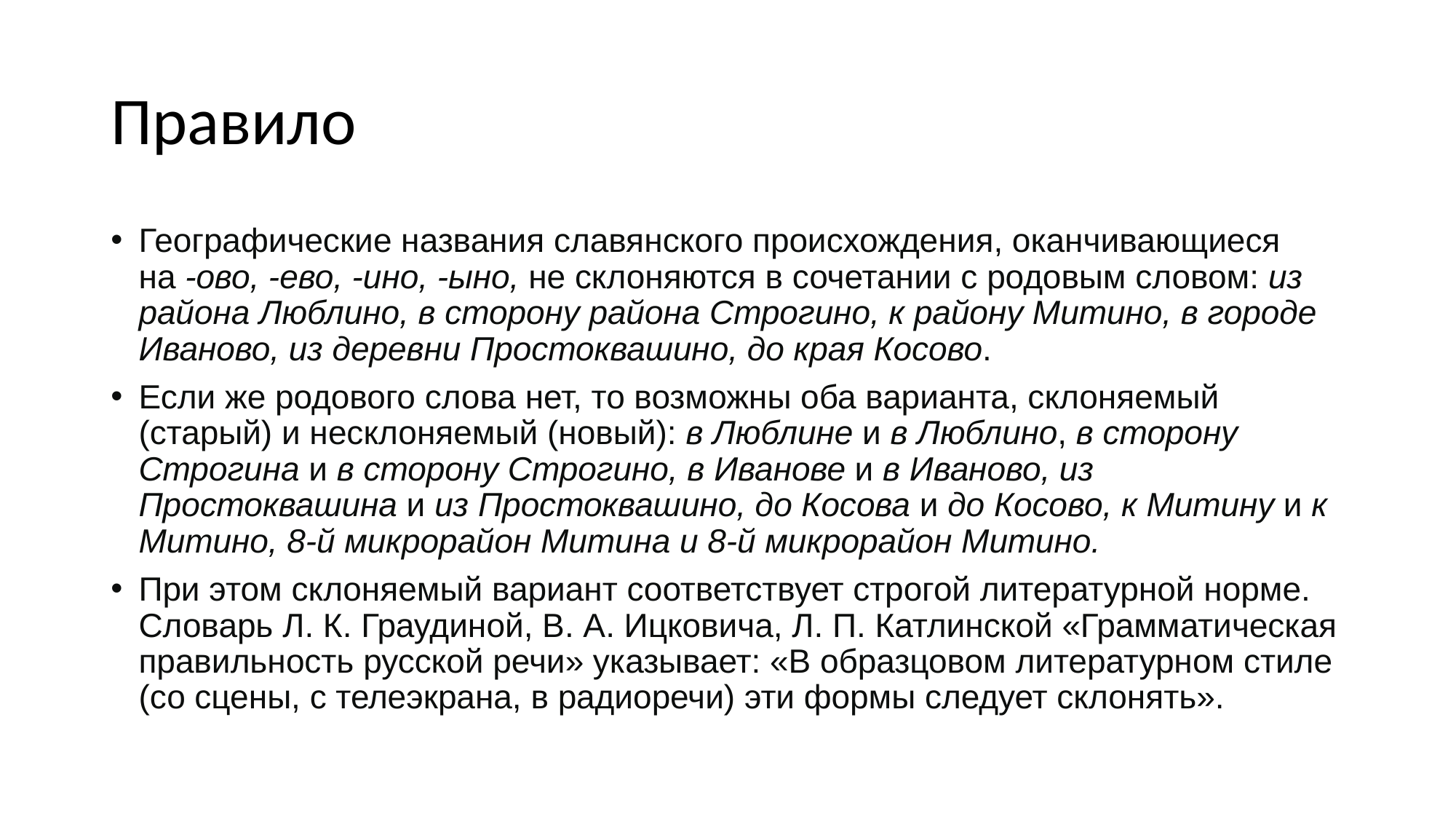

# Правило
Географические названия славянского происхождения, оканчивающиеся на -ово, -ево, -ино, -ыно, не склоняются в сочетании с родовым словом: из района Люблино, в сторону района Строгино, к району Митино, в городе Иваново, из деревни Простоквашино, до края Косово.
Если же родового слова нет, то возможны оба варианта, склоняемый (старый) и несклоняемый (новый): в Люблине и в Люблино, в сторону Строгина и в сторону Строгино, в Иванове и в Иваново, из Простоквашина и из Простоквашино, до Косова и до Косово, к Митину и к Митино, 8-й микрорайон Митина и 8-й микрорайон Митино.
При этом склоняемый вариант соответствует строгой литературной норме. Словарь Л. К. Граудиной, В. А. Ицковича, Л. П. Катлинской «Грамматическая правильность русской речи» указывает: «В образцовом литературном стиле (со сцены, с телеэкрана, в радиоречи) эти формы следует склонять».